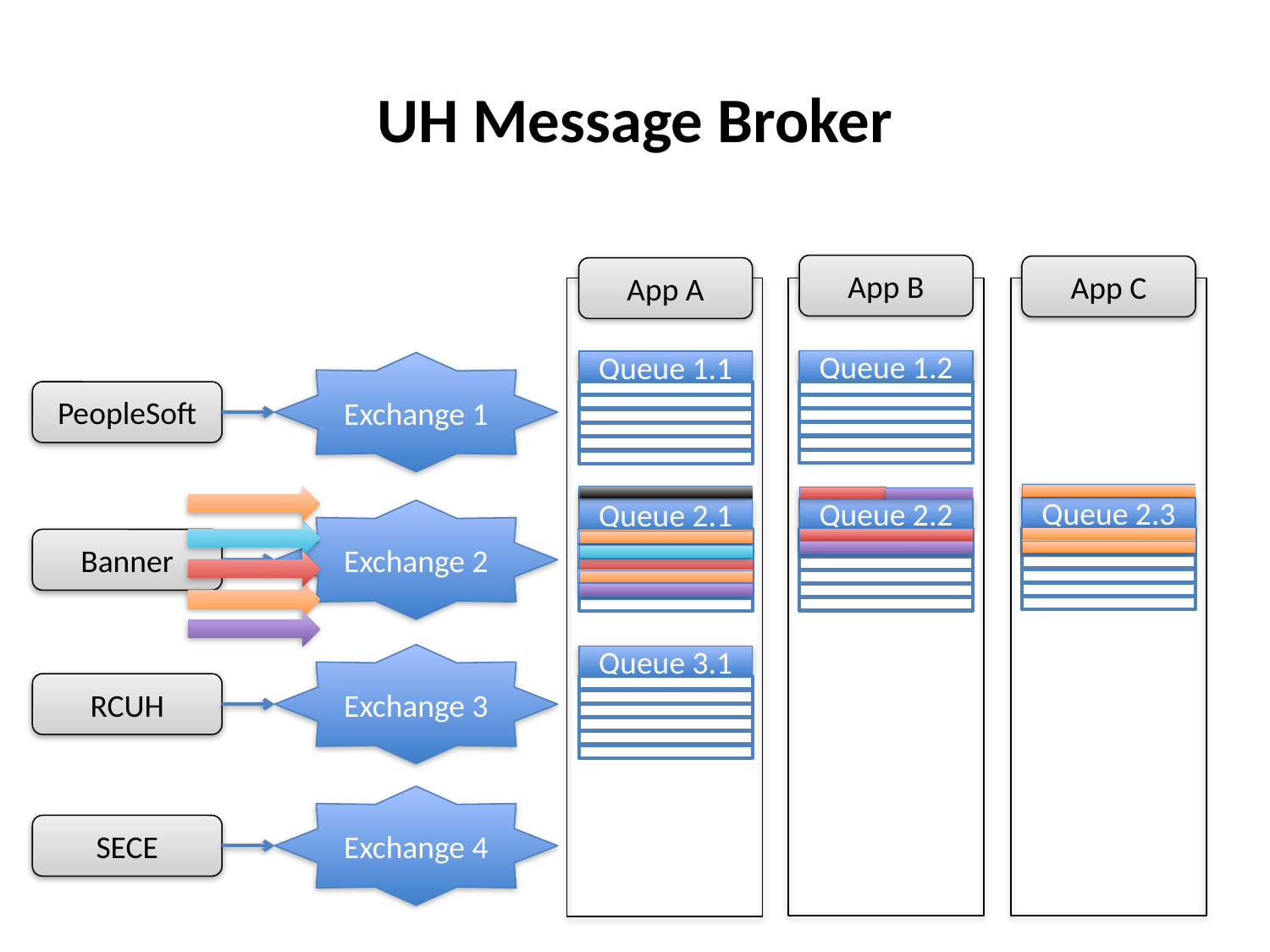

# UH Message Broker
App B

Queue 1.2

Queue 2.2

App C

Queue 2.3

App A

Queue 1.1

Queue 2.1

Queue 3.1

Exchange 1
PeopleSoft

Exchange 2

Banner

Exchange 3
RCUH
Exchange 4
SECE